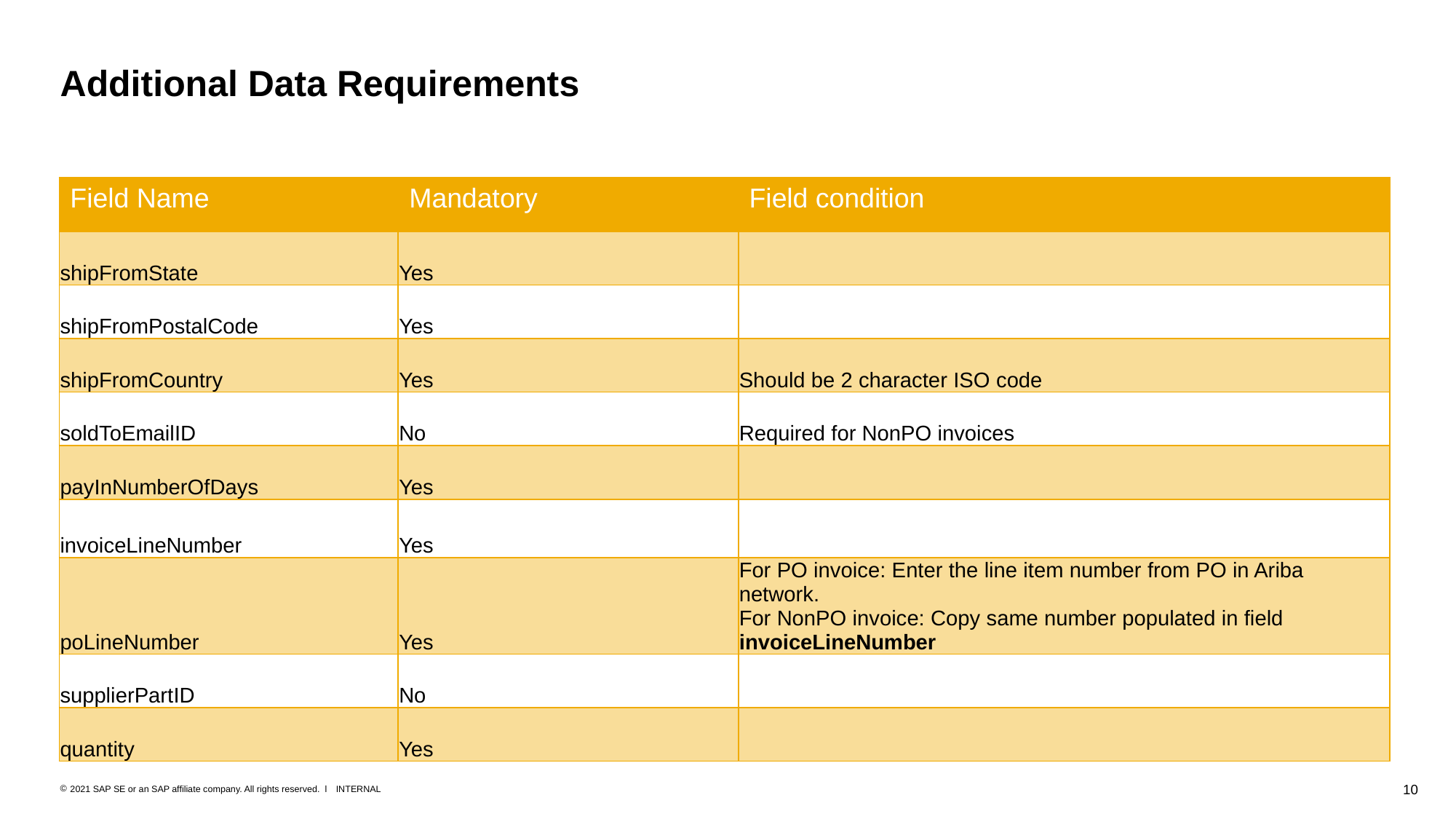

# Additional Data Requirements
| Field Name | Mandatory | Field condition |
| --- | --- | --- |
| shipFromState | Yes |  |
| shipFromPostalCode | Yes |  |
| shipFromCountry | Yes | Should be 2 character ISO code |
| soldToEmailID | No | Required for NonPO invoices |
| payInNumberOfDays | Yes |  |
| invoiceLineNumber | Yes |  |
| poLineNumber | Yes | For PO invoice: Enter the line item number from PO in Ariba network. For NonPO invoice: Copy same number populated in field invoiceLineNumber |
| supplierPartID | No |  |
| quantity | Yes |  |